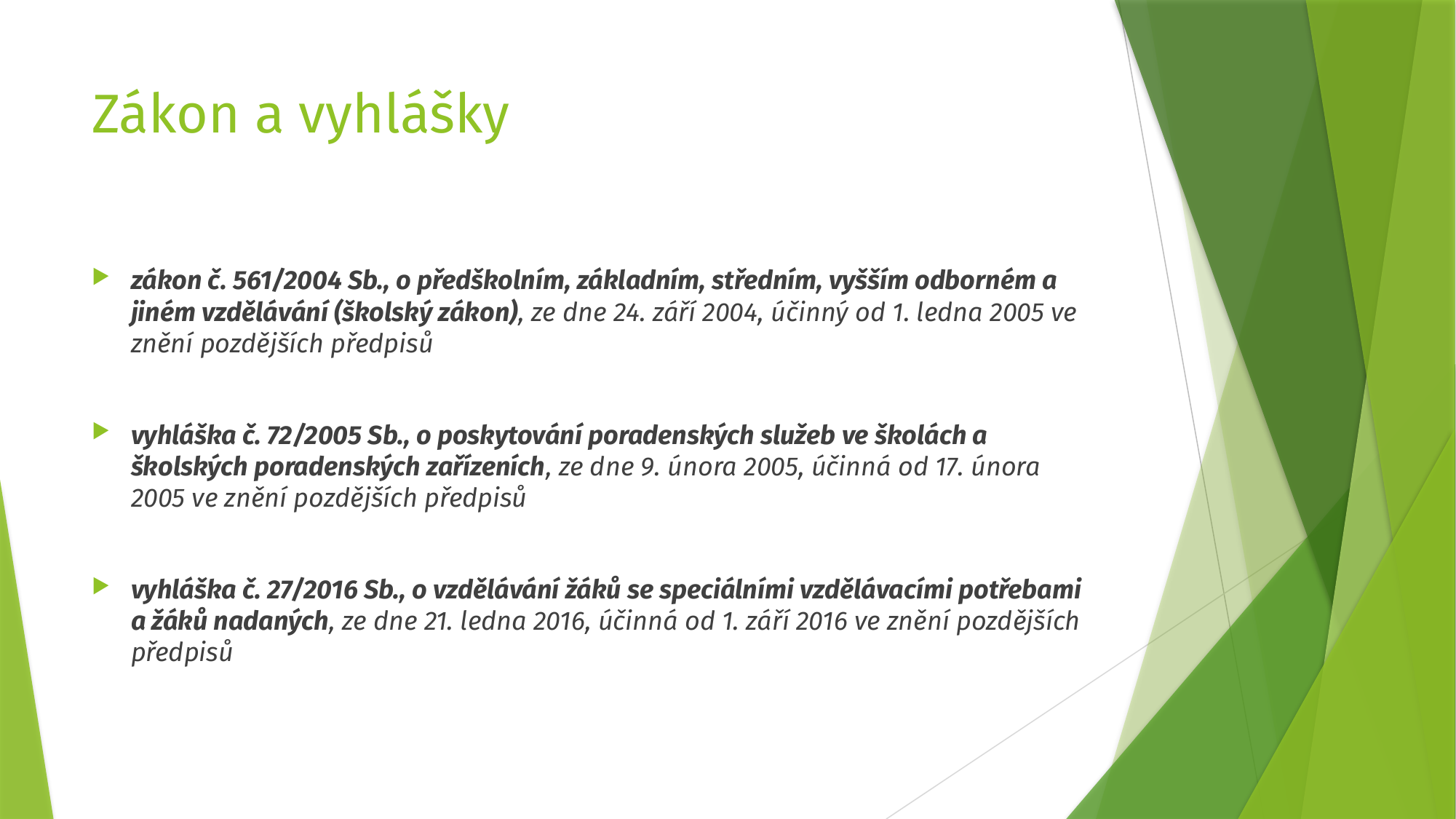

# Zákon a vyhlášky
zákon č. 561/2004 Sb., o předškolním, základním, středním, vyšším odborném a jiném vzdělávání (školský zákon), ze dne 24. září 2004, účinný od 1. ledna 2005 ve znění pozdějších předpisů

vyhláška č. 72/2005 Sb., o poskytování poradenských služeb ve školách a školských poradenských zařízeních, ze dne 9. února 2005, účinná od 17. února 2005 ve znění pozdějších předpisů

vyhláška č. 27/2016 Sb., o vzdělávání žáků se speciálními vzdělávacími potřebami a žáků nadaných, ze dne 21. ledna 2016, účinná od 1. září 2016 ve znění pozdějších předpisů